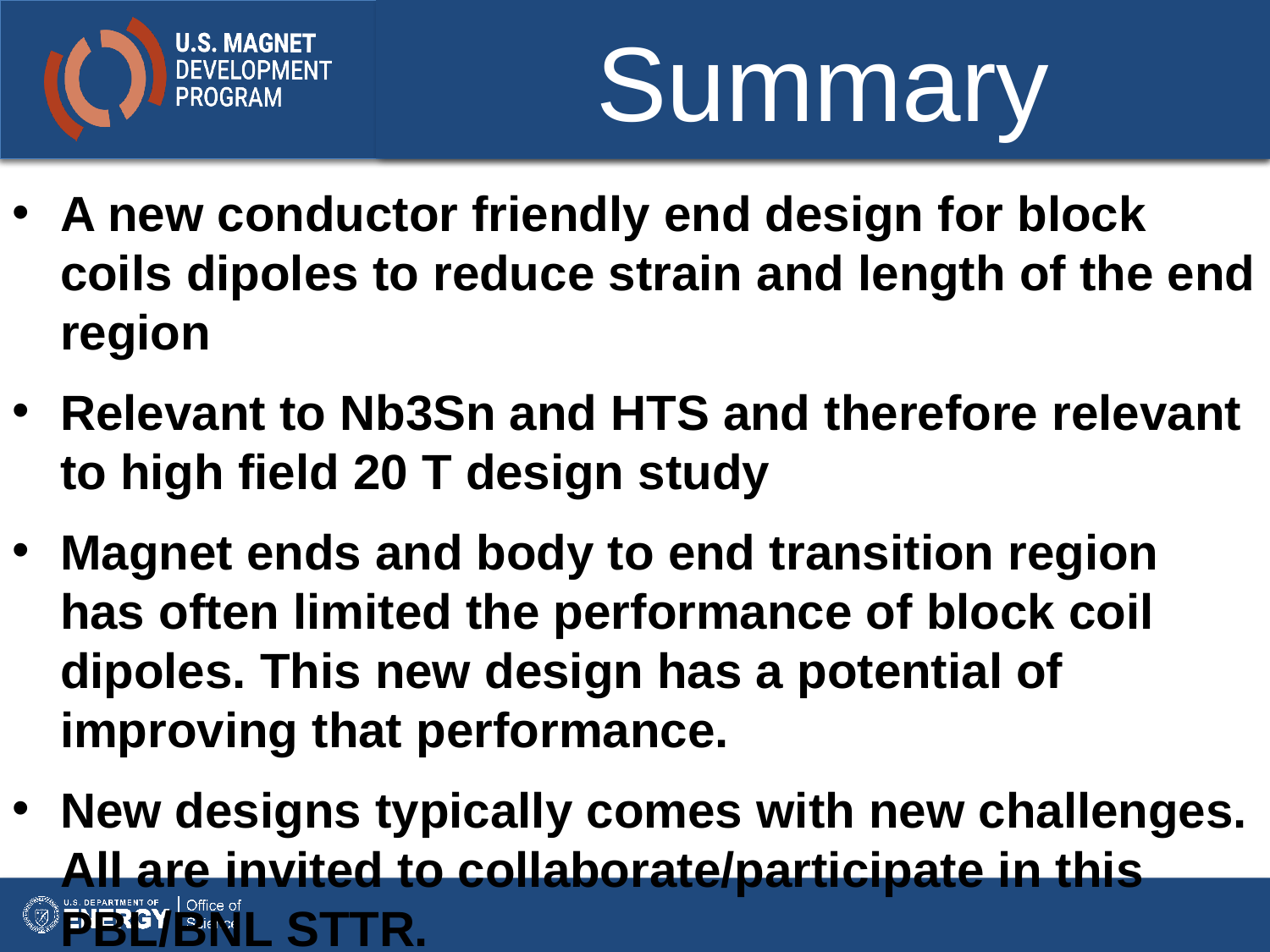

# Summary
A new conductor friendly end design for block coils dipoles to reduce strain and length of the end region
Relevant to Nb3Sn and HTS and therefore relevant to high field 20 T design study
Magnet ends and body to end transition region has often limited the performance of block coil dipoles. This new design has a potential of improving that performance.
New designs typically comes with new challenges. All are invited to collaborate/participate in this PBL/BNL STTR.